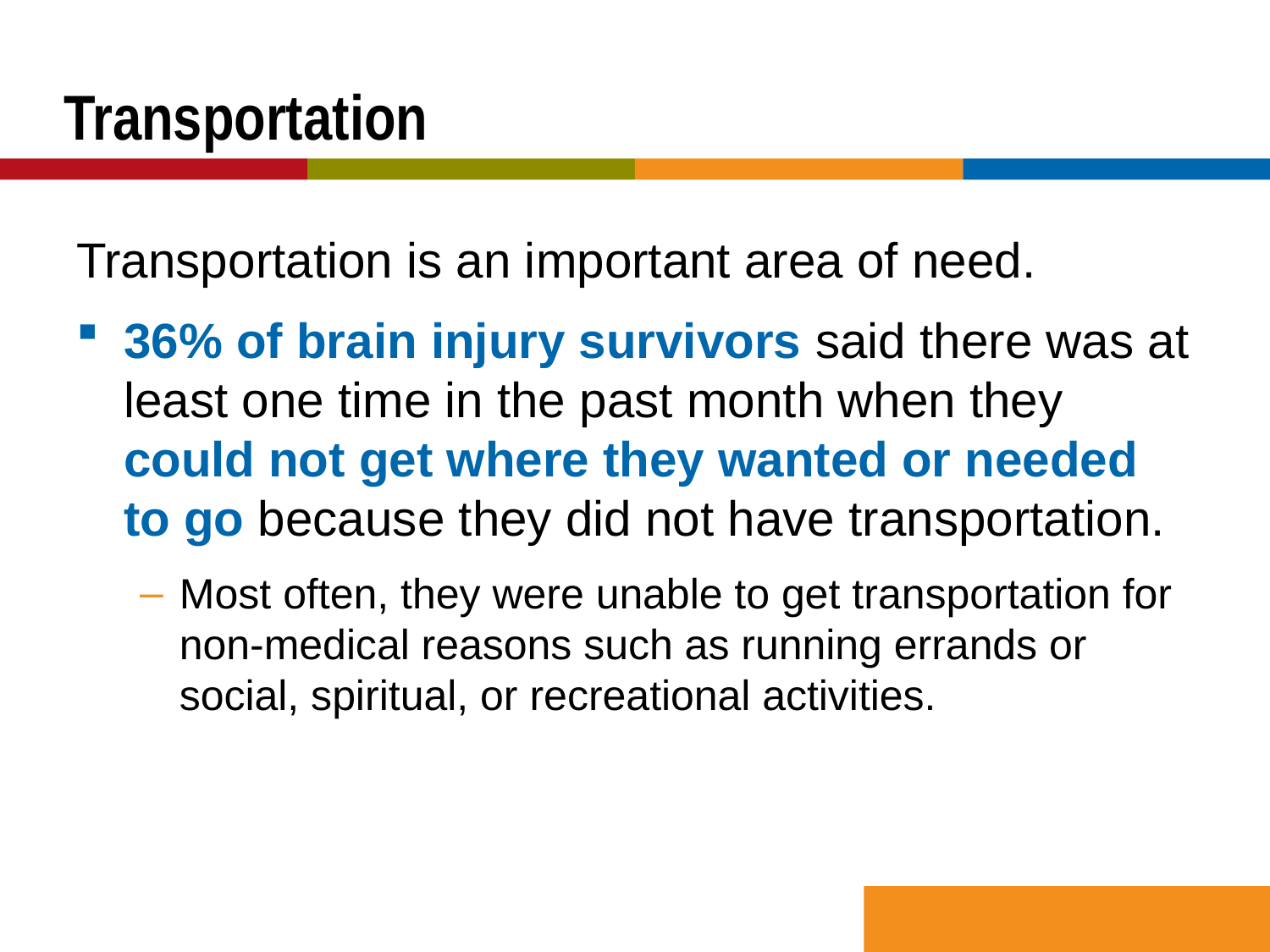

# Transportation
Transportation is an important area of need.
36% of brain injury survivors said there was at least one time in the past month when they could not get where they wanted or needed to go because they did not have transportation.
Most often, they were unable to get transportation for non-medical reasons such as running errands or social, spiritual, or recreational activities.